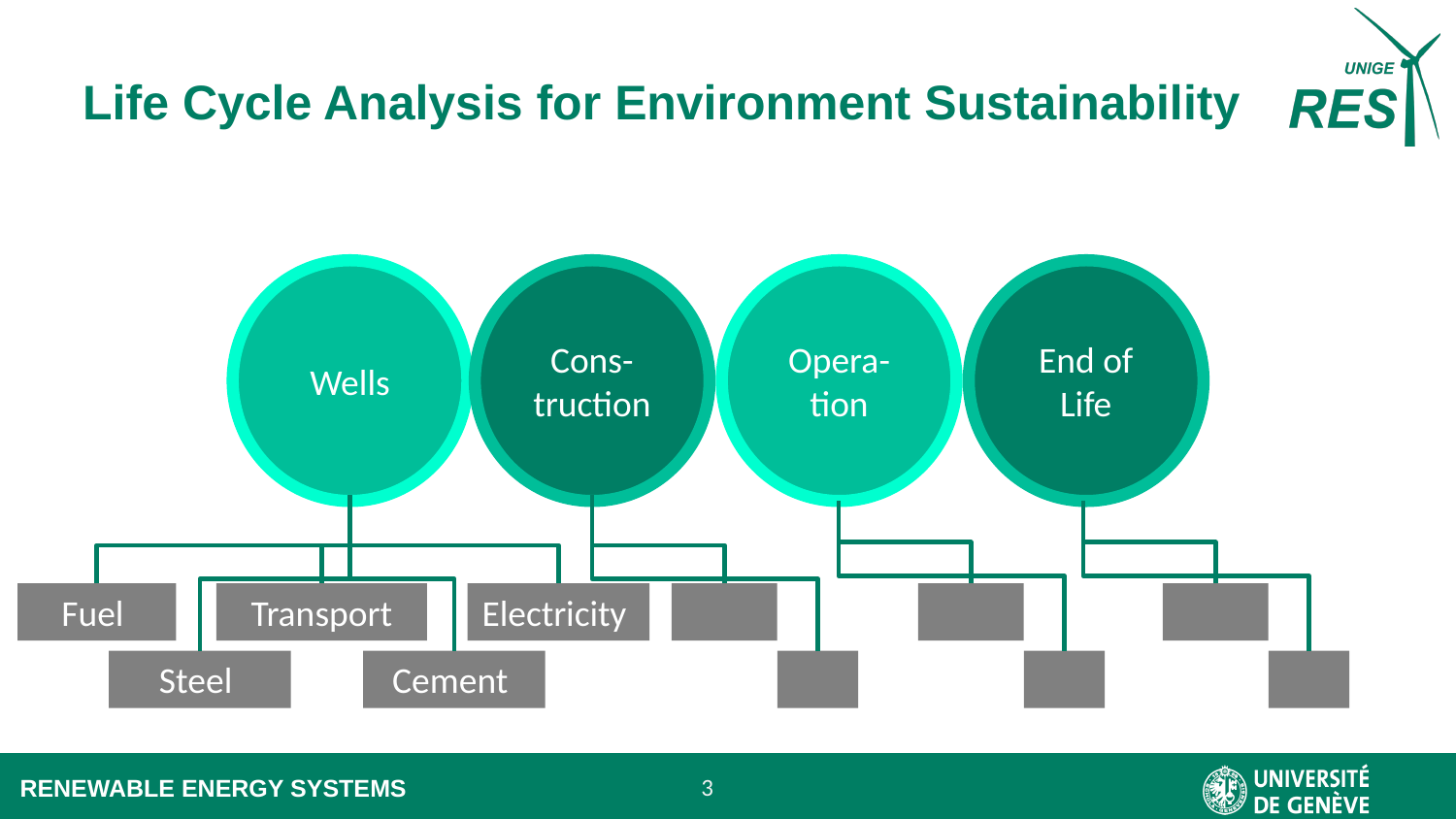

# Life Cycle Analysis for Environment Sustainability
Wells
Cons-truction
Opera-tion
End of Life

Fuel
Transport
Electricity

Steel
Cement